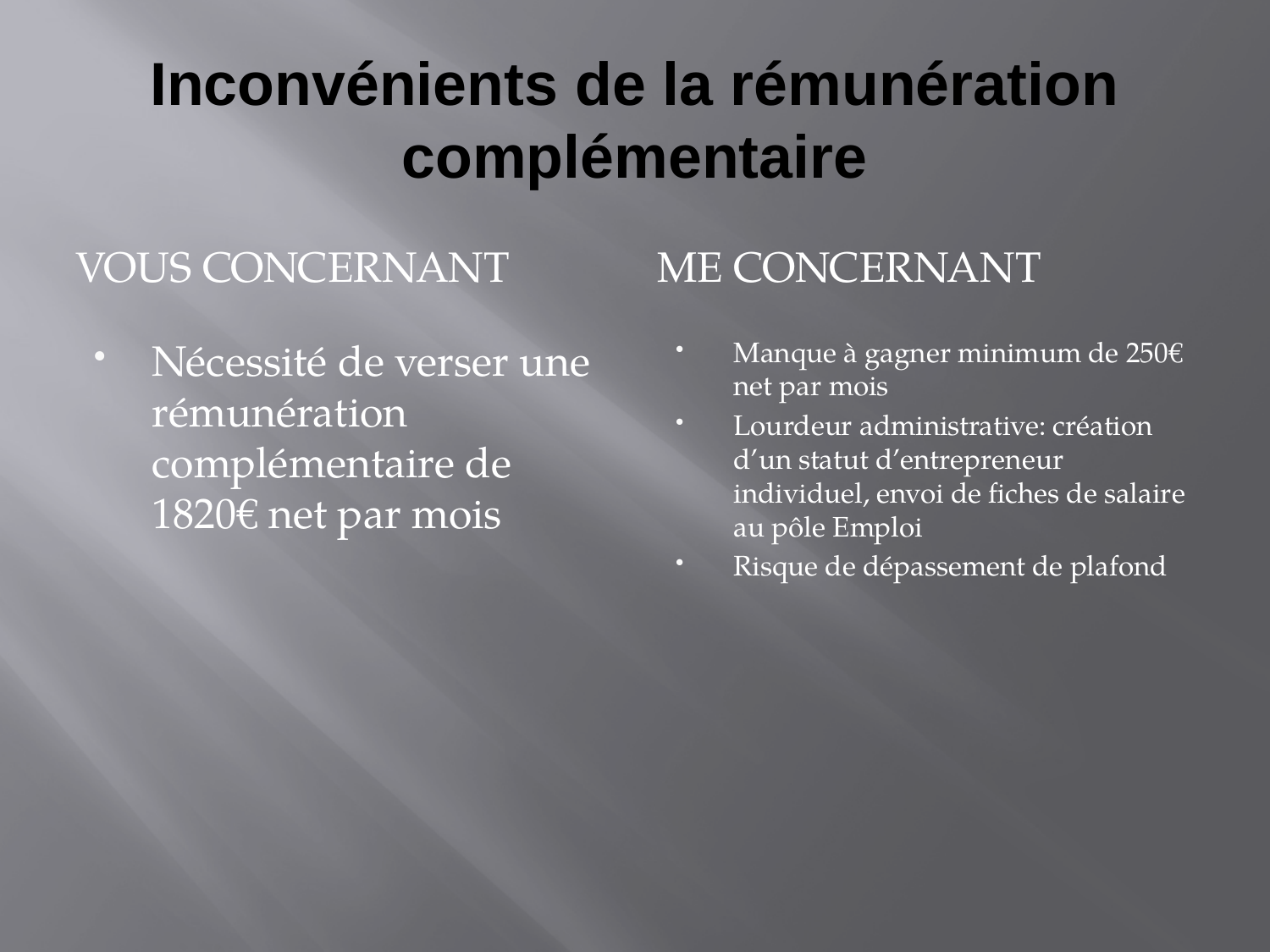

# Inconvénients de la rémunération complémentaire
Vous concernant
Me concernant
Nécessité de verser une rémunération complémentaire de 1820€ net par mois

Manque à gagner minimum de 250€ net par mois
Lourdeur administrative: création d’un statut d’entrepreneur individuel, envoi de fiches de salaire au pôle Emploi
Risque de dépassement de plafond